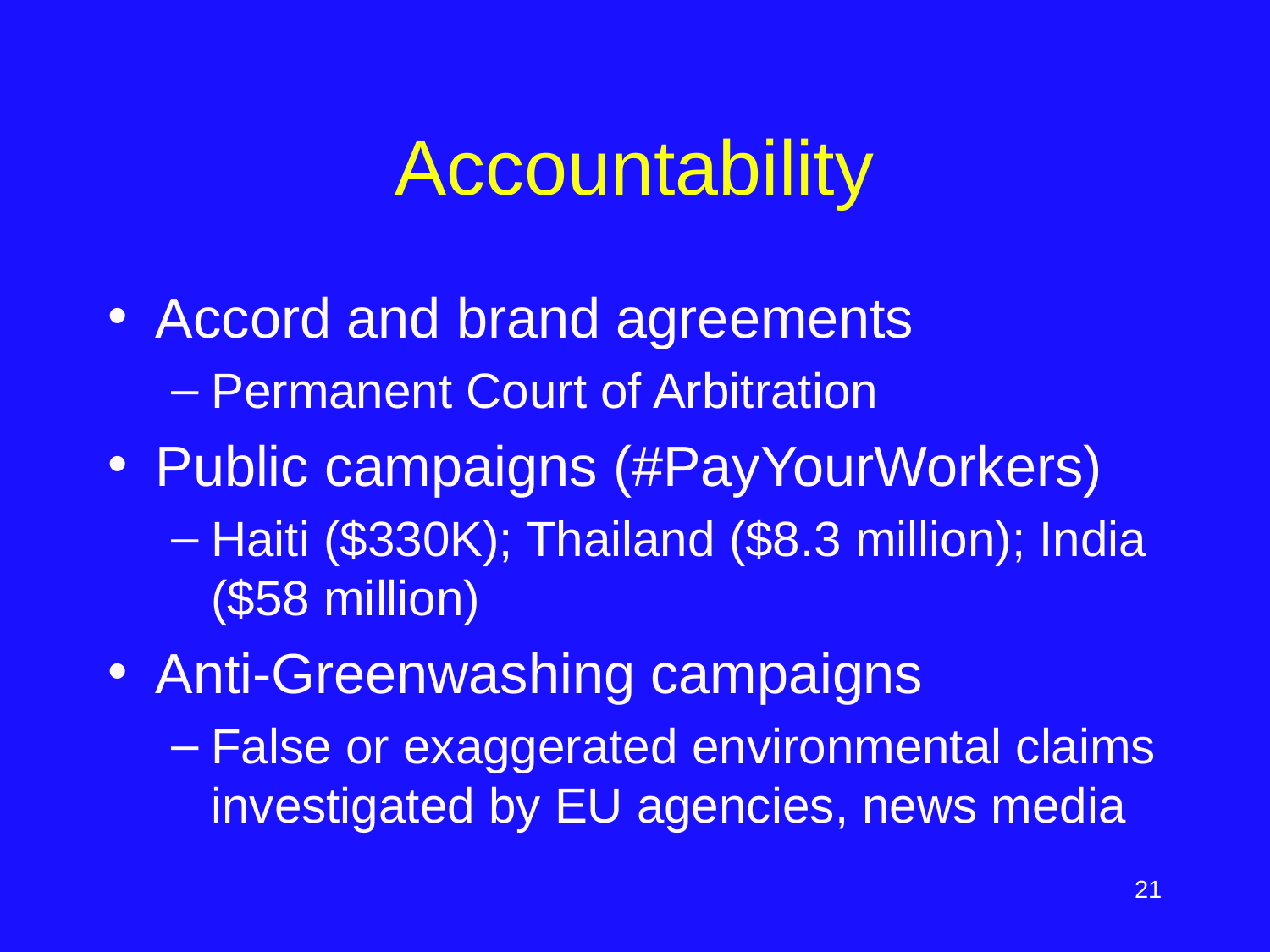

# Accountability
Accord and brand agreements
Permanent Court of Arbitration
Public campaigns (#PayYourWorkers)
Haiti ($330K); Thailand ($8.3 million); India ($58 million)
Anti-Greenwashing campaigns
False or exaggerated environmental claims investigated by EU agencies, news media
21